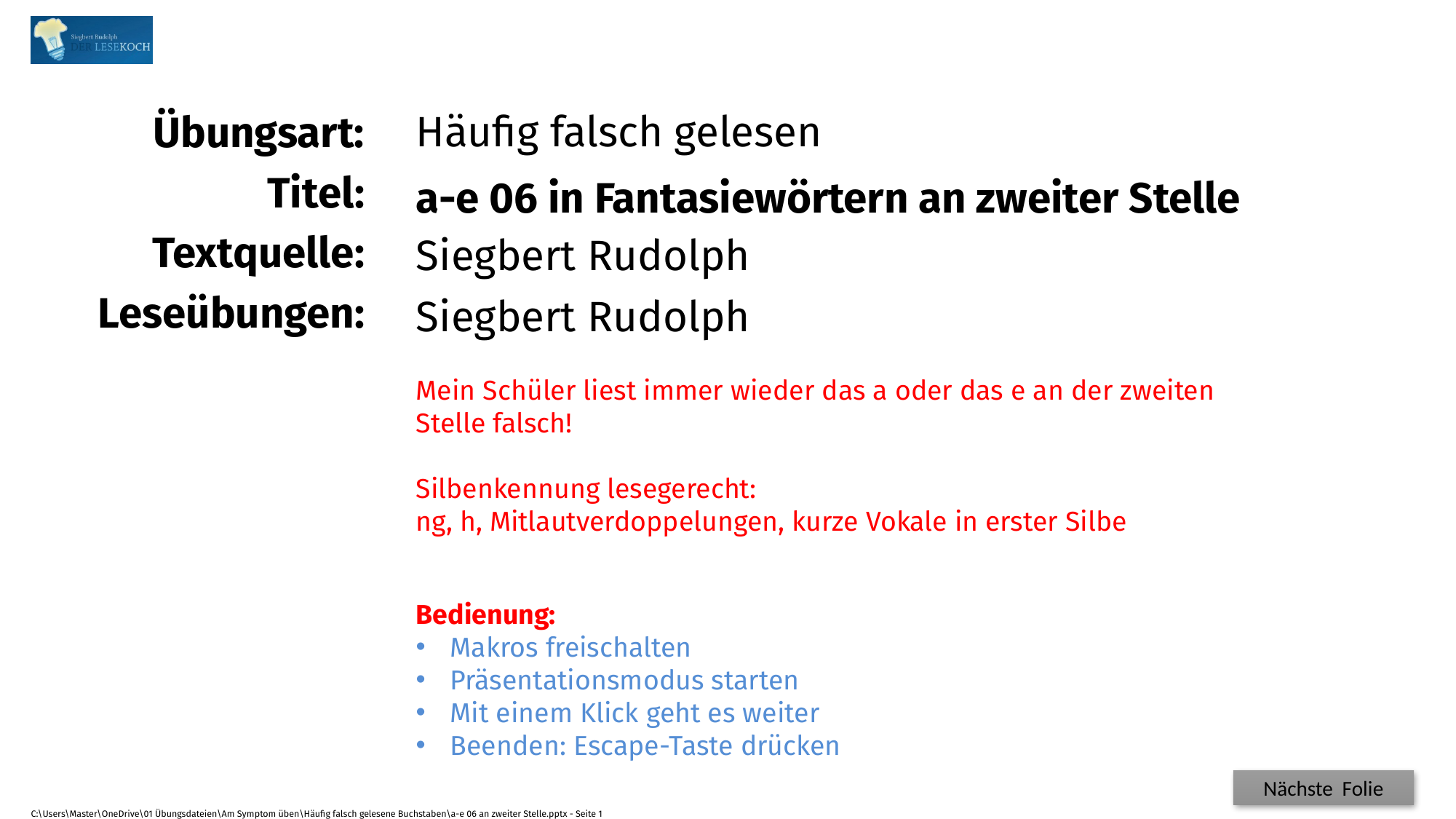

# Häufig falsch gelesen
a-e 06 in Fantasiewörtern an zweiter Stelle

Mein Schüler liest immer wieder das a oder das e an der zweiten Stelle falsch!

Silbenkennung lesegerecht:
ng, h, Mitlautverdoppelungen, kurze Vokale in erster Silbe
C:\Users\Master\OneDrive\01 Übungsdateien\Am Symptom üben\Häufig falsch gelesene Buchstaben\a-e 06 an zweiter Stelle.pptx - Seite 1